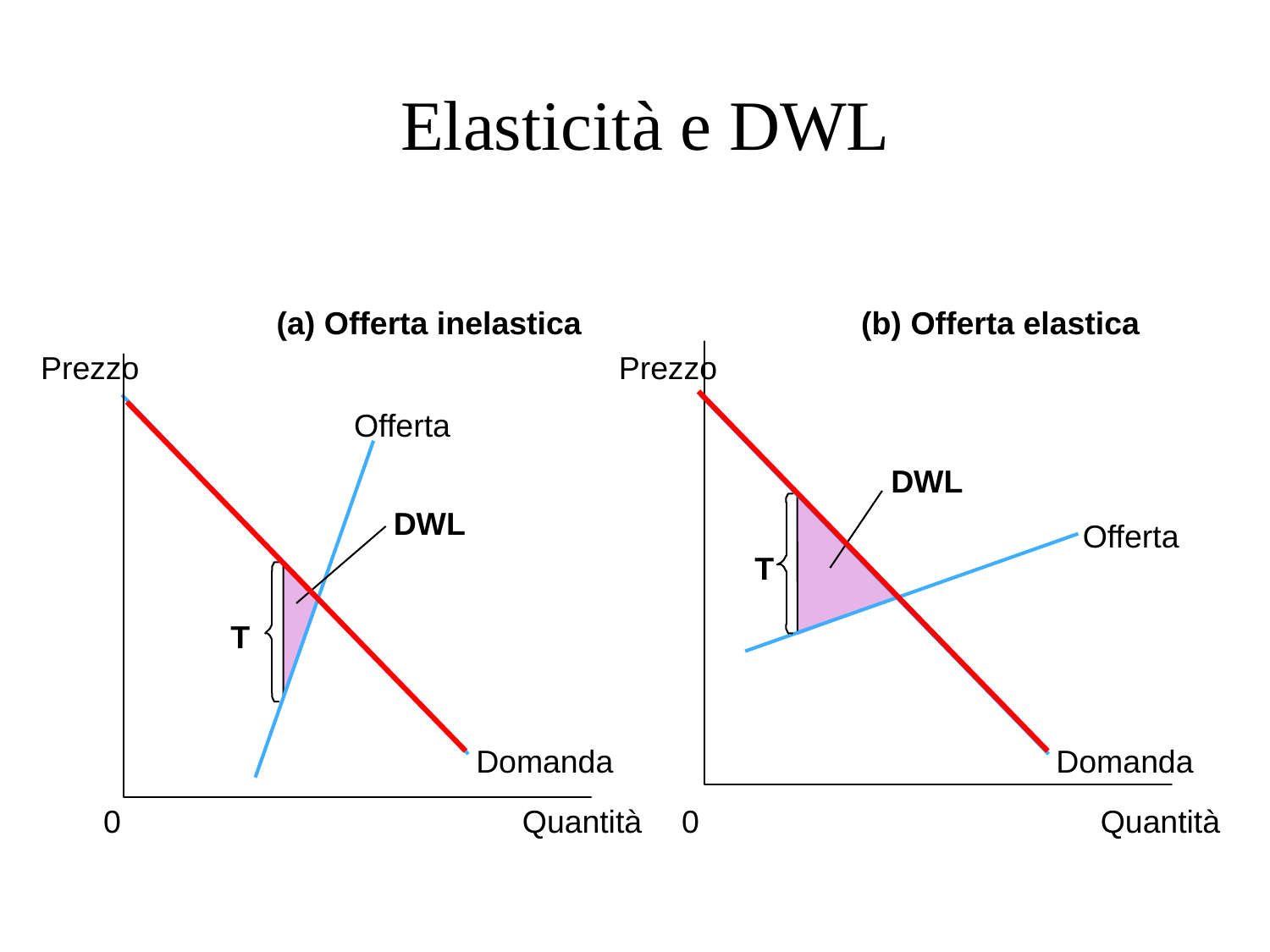

# Elasticità e DWL
(a) Offerta inelastica
(b) Offerta elastica

Prezzo
Prezzo

Offerta

Offerta

T

T

Domanda
Domanda
0
Quantità
0
Quantità

DWL
DWL